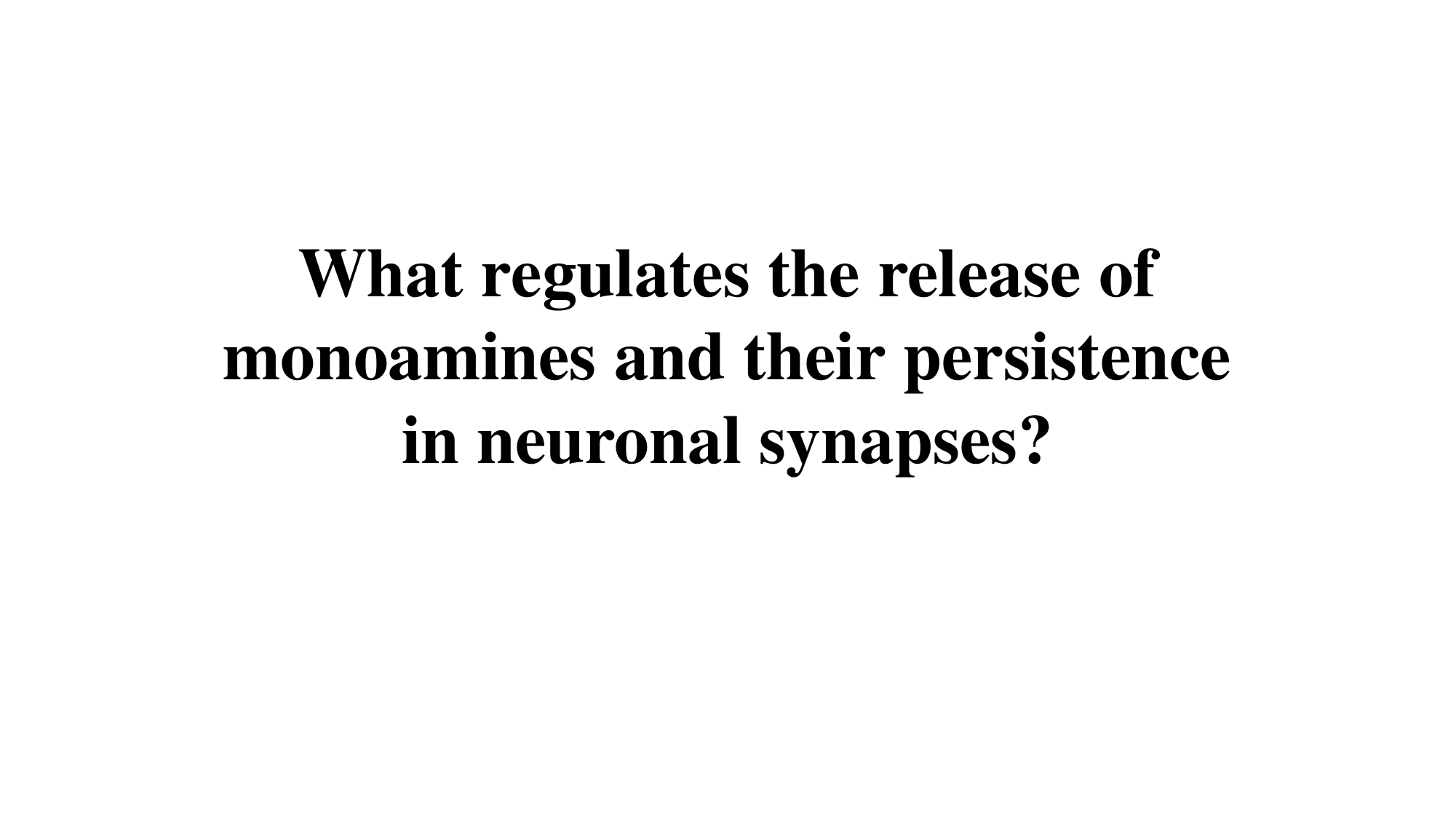

What regulates the release of monoamines and their persistence in neuronal synapses?